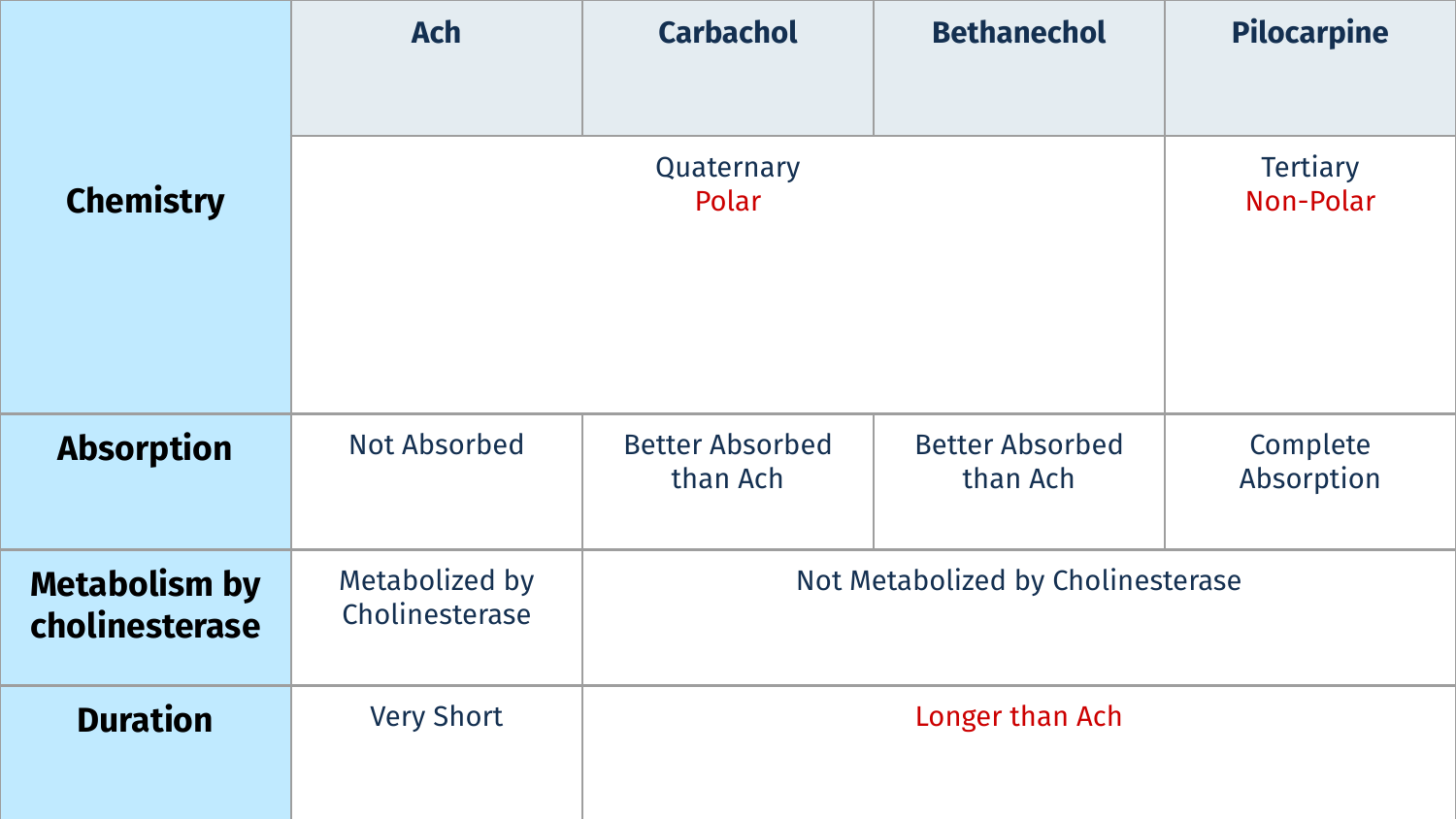

| Chemistry | Ach | Carbachol | Bethanechol | Pilocarpine |
| --- | --- | --- | --- | --- |
|  | Quaternary Polar |  |  | Tertiary Non-Polar |
| Absorption | Not Absorbed | Better Absorbed than Ach | Better Absorbed than Ach | Complete Absorption |
| Metabolism by cholinesterase | Metabolized by Cholinesterase | Not Metabolized by Cholinesterase |  |  |
| Duration | Very Short | Longer than Ach |  |  |
| Administration | I.V. Eye drops | Oral S.C. Eye drops | Oral S.C. | Oral Eye drops |